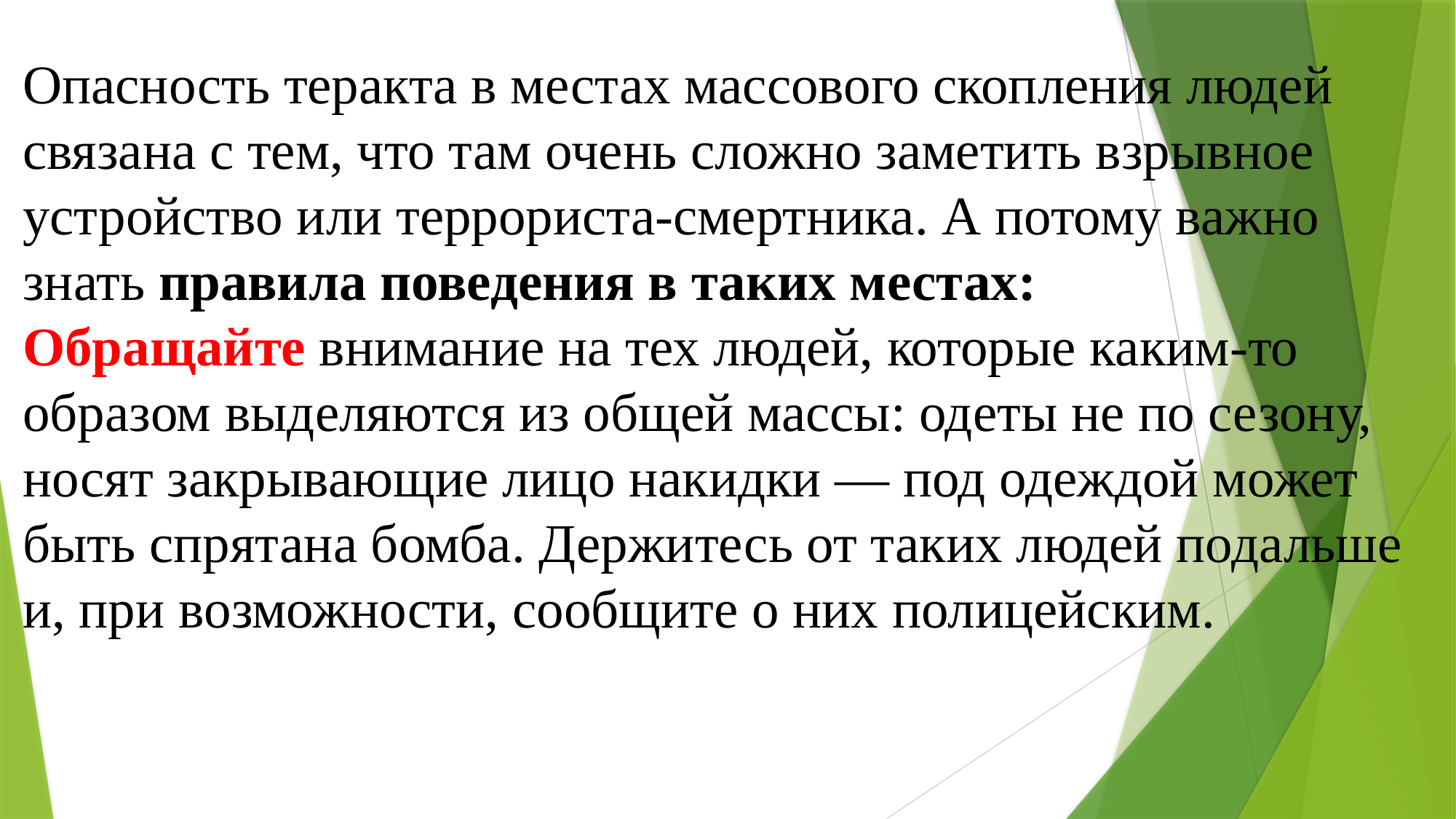

# Опасность теракта в местах массового скопления людей связана с тем, что там очень сложно заметить взрывное устройство или террориста-смертника. А потому важно знать правила поведения в таких местах: Обращайте внимание на тех людей, которые каким-то образом выделяются из общей массы: одеты не по сезону, носят закрывающие лицо накидки — под одеждой может быть спрятана бомба. Держитесь от таких людей подальше и, при возможности, сообщите о них полицейским.